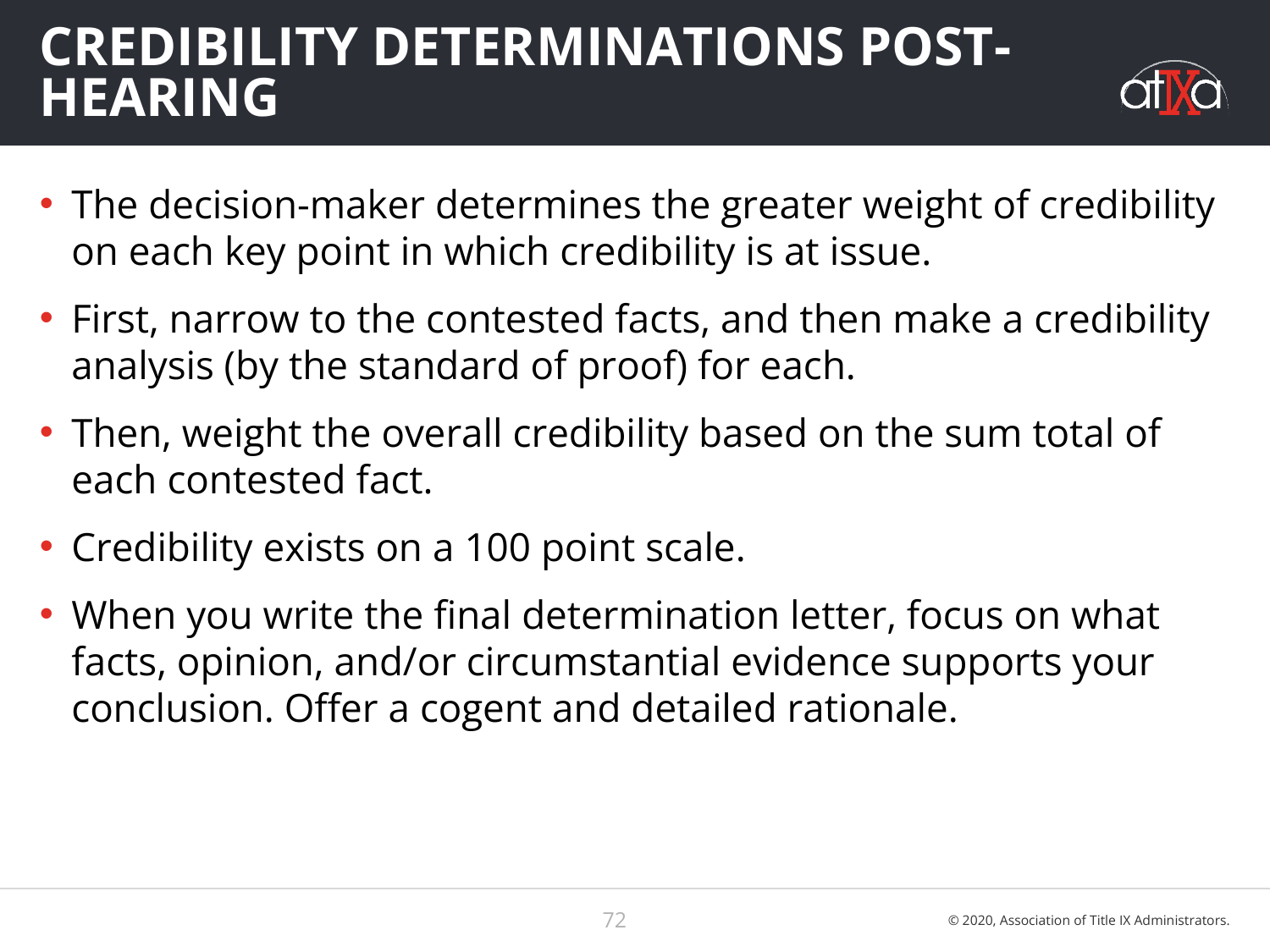

# Credibility DETERMINATIONS post-hearing
The decision-maker determines the greater weight of credibility on each key point in which credibility is at issue.
First, narrow to the contested facts, and then make a credibility analysis (by the standard of proof) for each.
Then, weight the overall credibility based on the sum total of each contested fact.
Credibility exists on a 100 point scale.
When you write the final determination letter, focus on what facts, opinion, and/or circumstantial evidence supports your conclusion. Offer a cogent and detailed rationale.

72